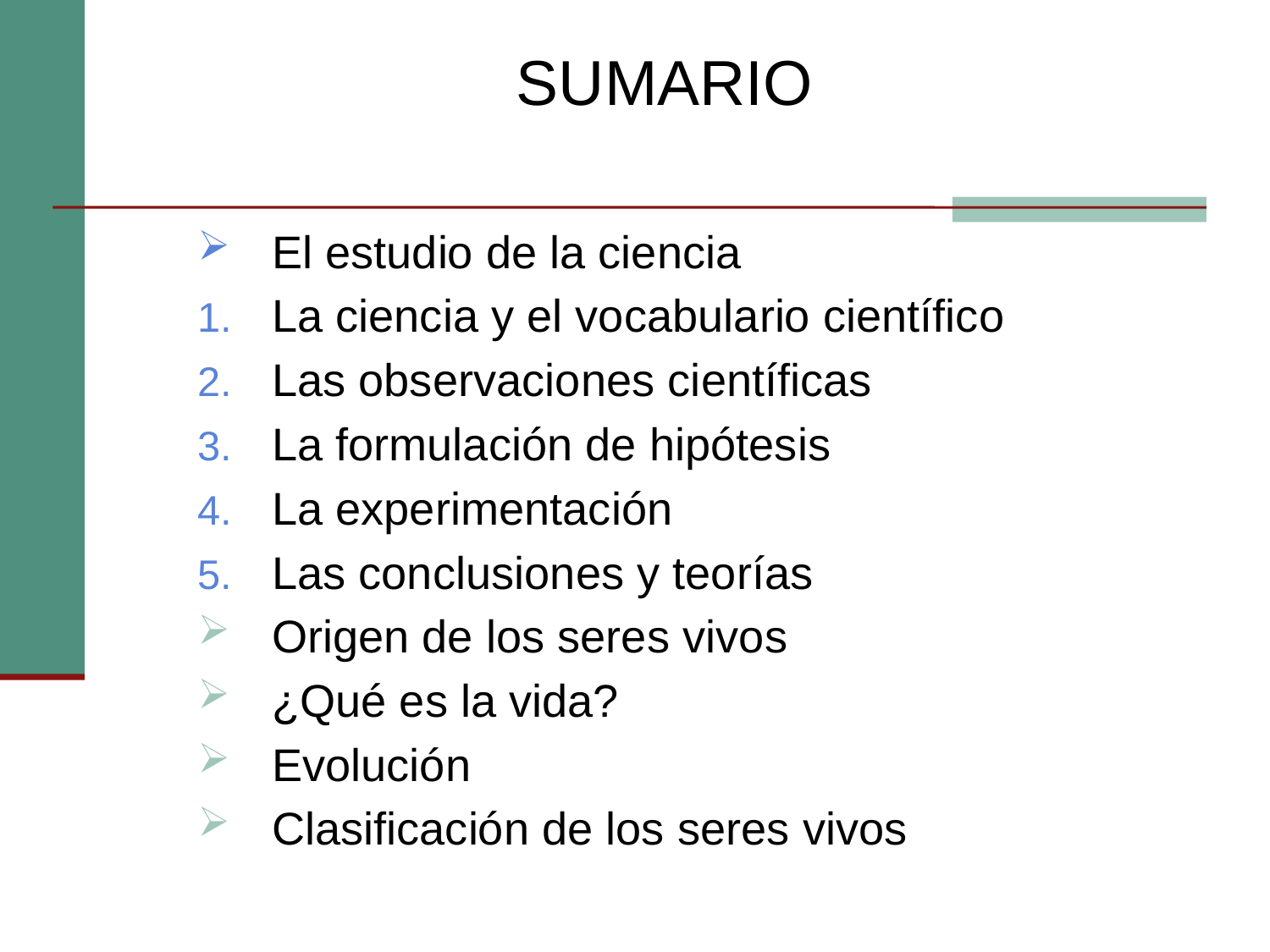

# SUMARIO
El estudio de la ciencia
La ciencia y el vocabulario científico
Las observaciones científicas
La formulación de hipótesis
La experimentación
Las conclusiones y teorías
Origen de los seres vivos
¿Qué es la vida?
Evolución
Clasificación de los seres vivos